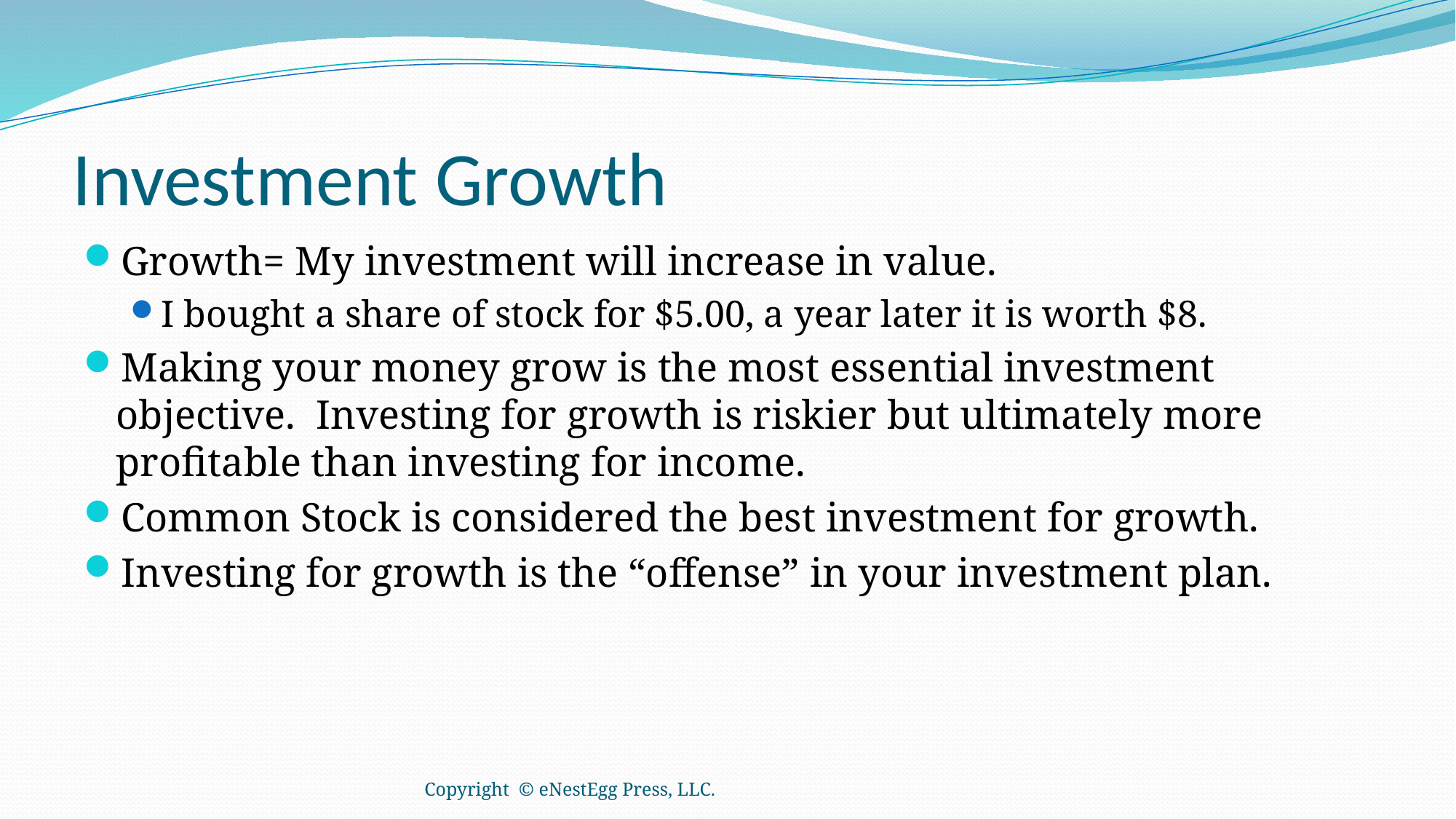

# Investment Growth
Growth= My investment will increase in value.
I bought a share of stock for $5.00, a year later it is worth $8.
Making your money grow is the most essential investment objective.  Investing for growth is riskier but ultimately more profitable than investing for income.
Common Stock is considered the best investment for growth.
Investing for growth is the “offense” in your investment plan.
Copyright  © eNestEgg Press, LLC.